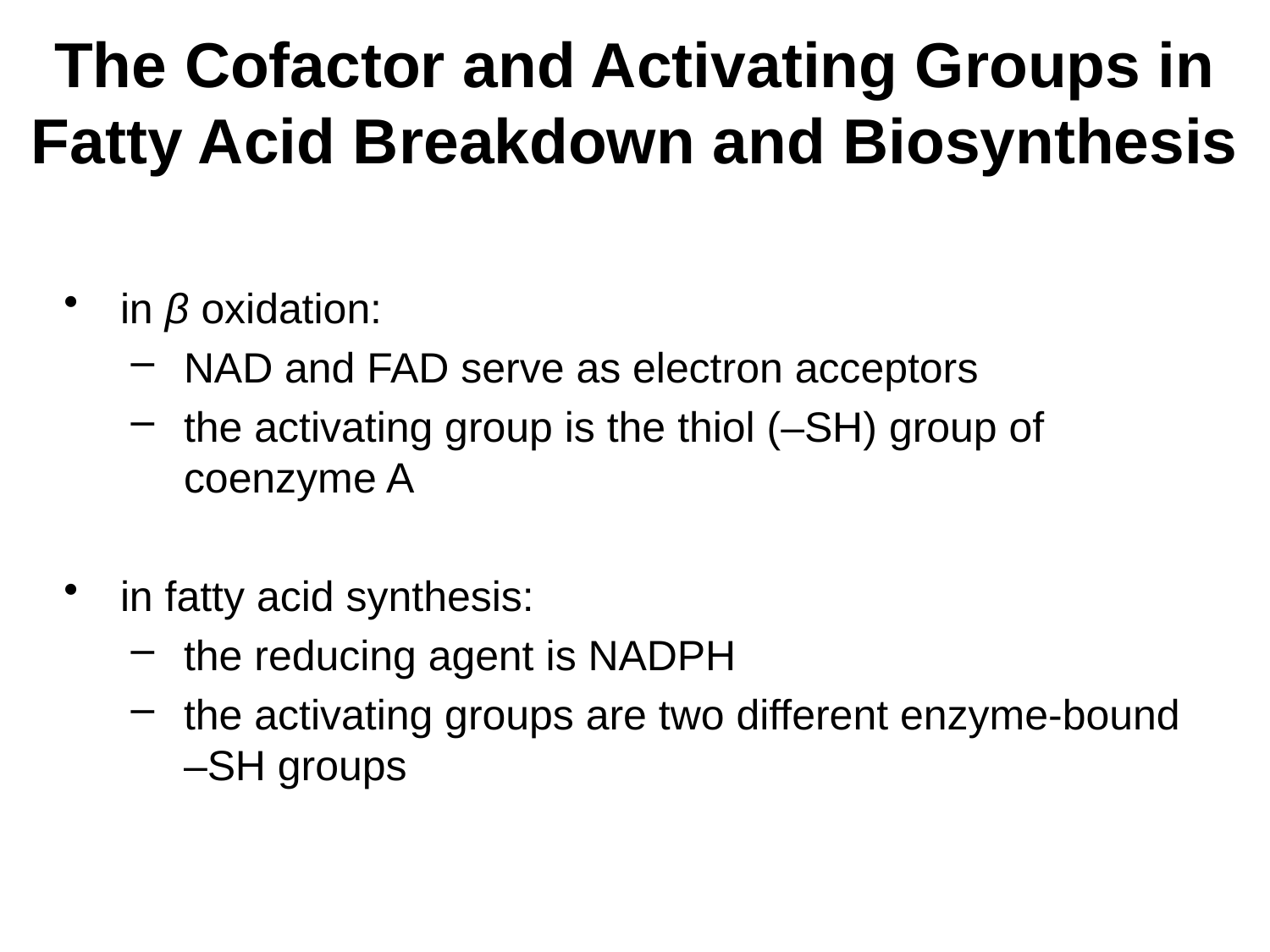

# The Cofactor and Activating Groups in Fatty Acid Breakdown and Biosynthesis
in β oxidation:
NAD and FAD serve as electron acceptors
the activating group is the thiol (–SH) group of coenzyme A

in fatty acid synthesis:
the reducing agent is NADPH
the activating groups are two different enzyme-bound –SH groups